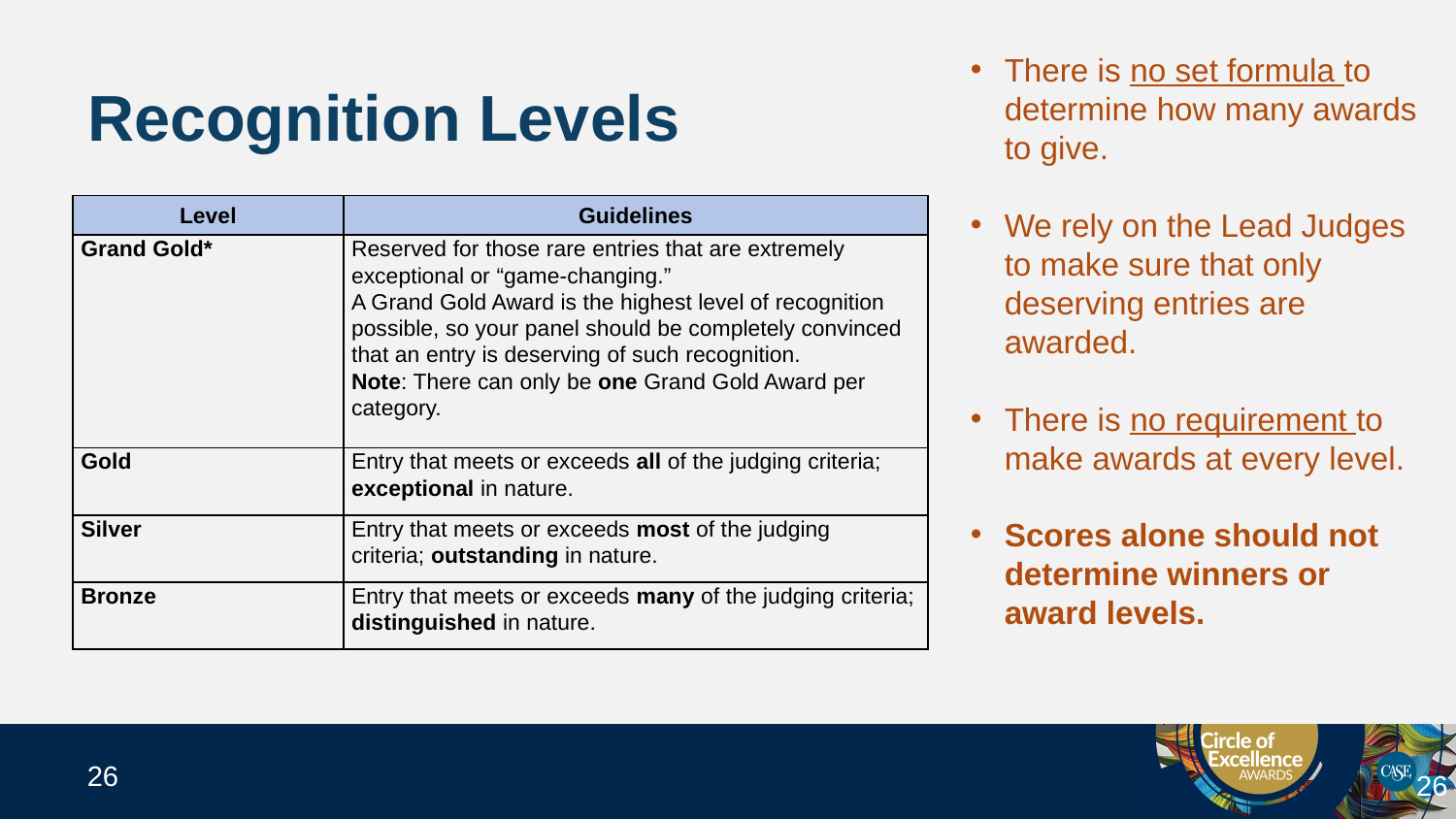

# Recognition Levels
There is no set formula to determine how many awards to give.

We rely on the Lead Judges to make sure that only deserving entries are awarded.

There is no requirement to make awards at every level.

Scores alone should not determine winners or award levels.

| Level | Guidelines |
| --- | --- |
| Grand Gold\* | Reserved for those rare entries that are extremely exceptional or “game-changing.” A Grand Gold Award is the highest level of recognition possible, so your panel should be completely convinced that an entry is deserving of such recognition. Note: There can only be one Grand Gold Award per category. |
| Gold | Entry that meets or exceeds all of the judging criteria; exceptional in nature. |
| Silver | Entry that meets or exceeds most of the judging criteria; outstanding in nature. |
| Bronze | Entry that meets or exceeds many of the judging criteria; distinguished in nature. |